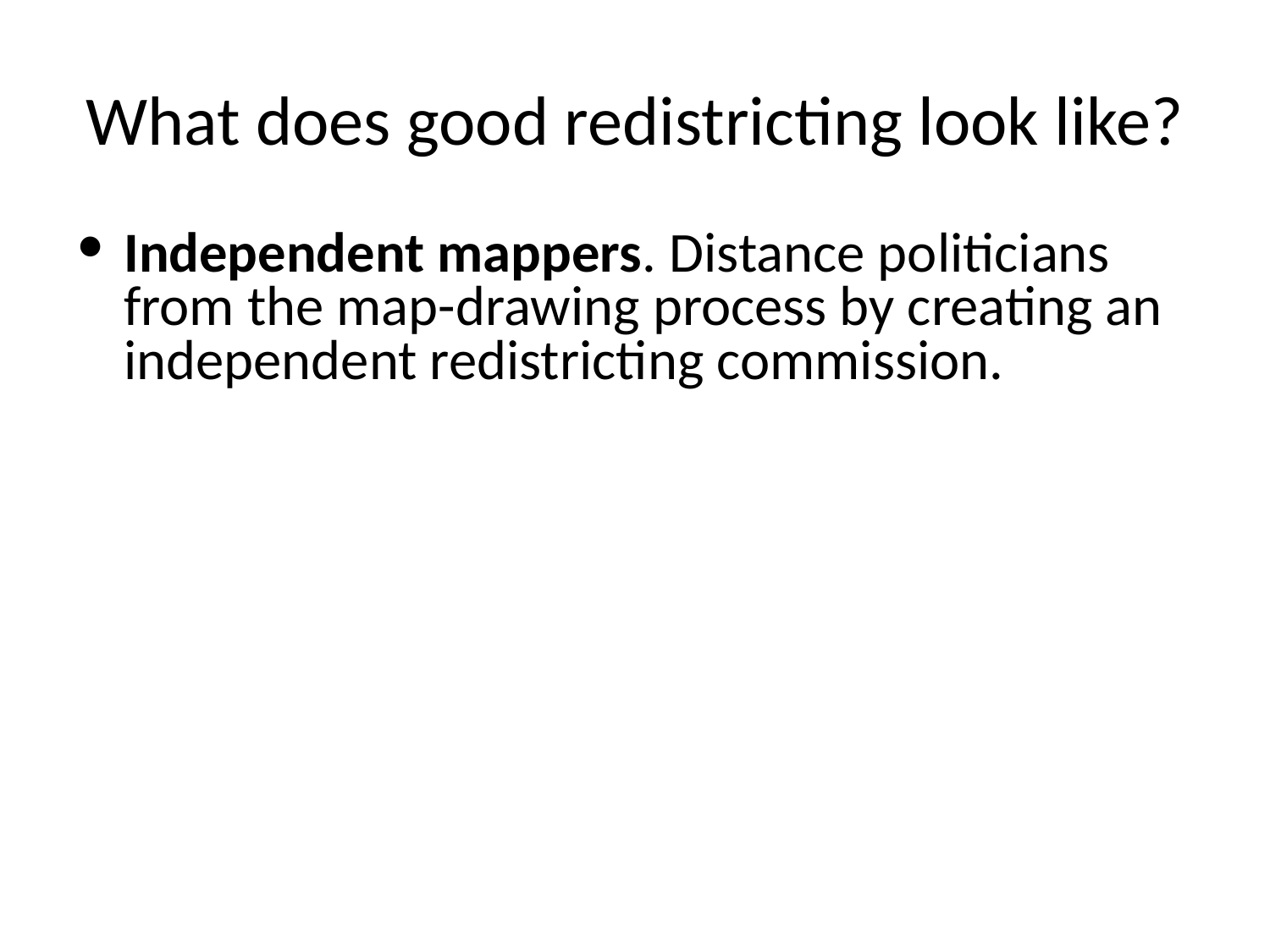

# What does good redistricting look like?
Independent mappers. Distance politicians from the map-drawing process by creating an independent redistricting commission.